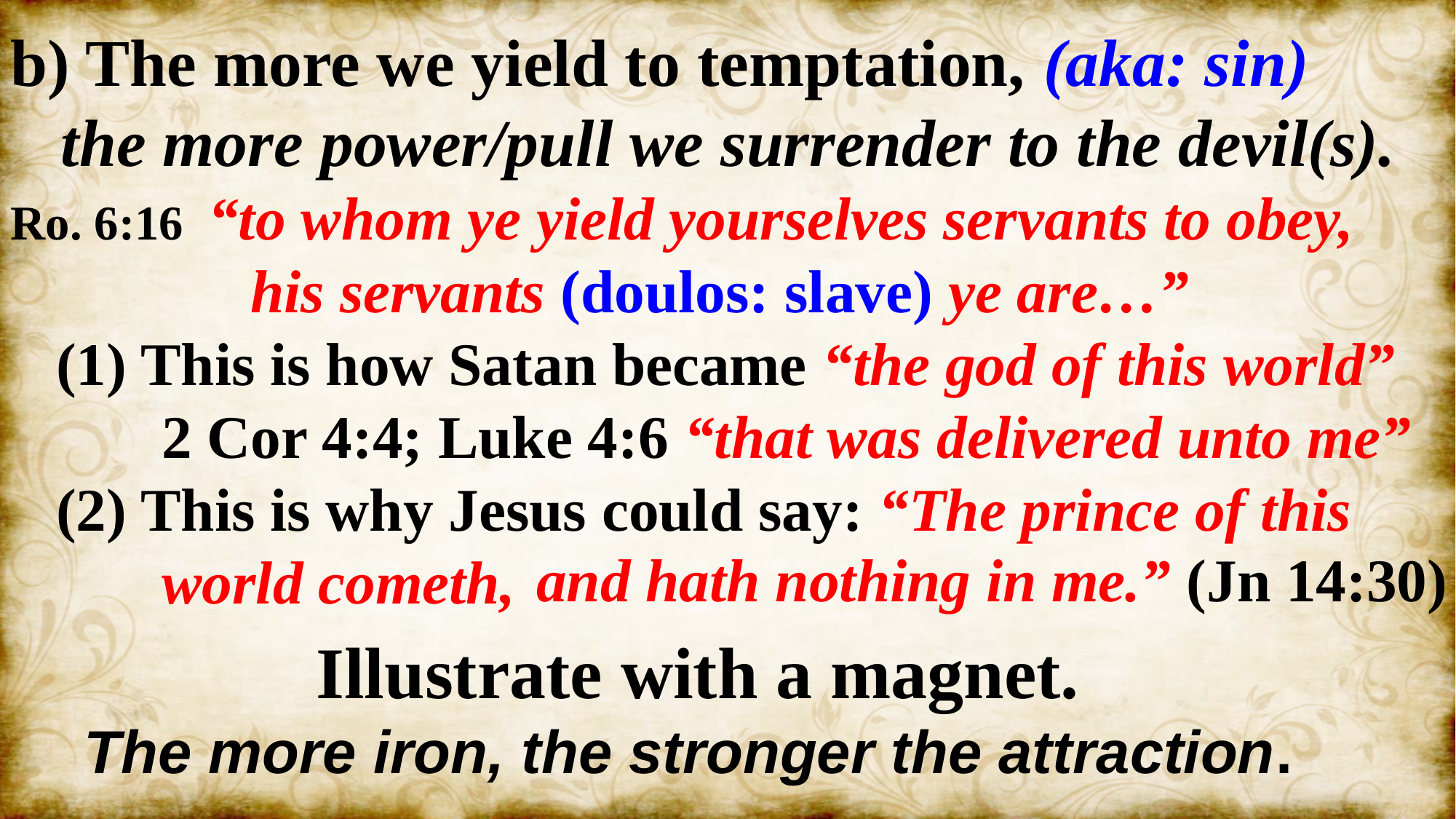

b) The more we yield to temptation, (aka: sin)
   the more power/pull we surrender to the devil(s).
Ro. 6:16  “to whom ye yield yourselves servants to obey,
his servants (doulos: slave) ye are…”
   (1) This is how Satan became “the god of this world”
          2 Cor 4:4; Luke 4:6 “that was delivered unto me”
   (2) This is why Jesus could say: “The prince of this
          world cometh,
and hath nothing in me.” (Jn 14:30)
Illustrate with a magnet.
  The more iron, the stronger the attraction.